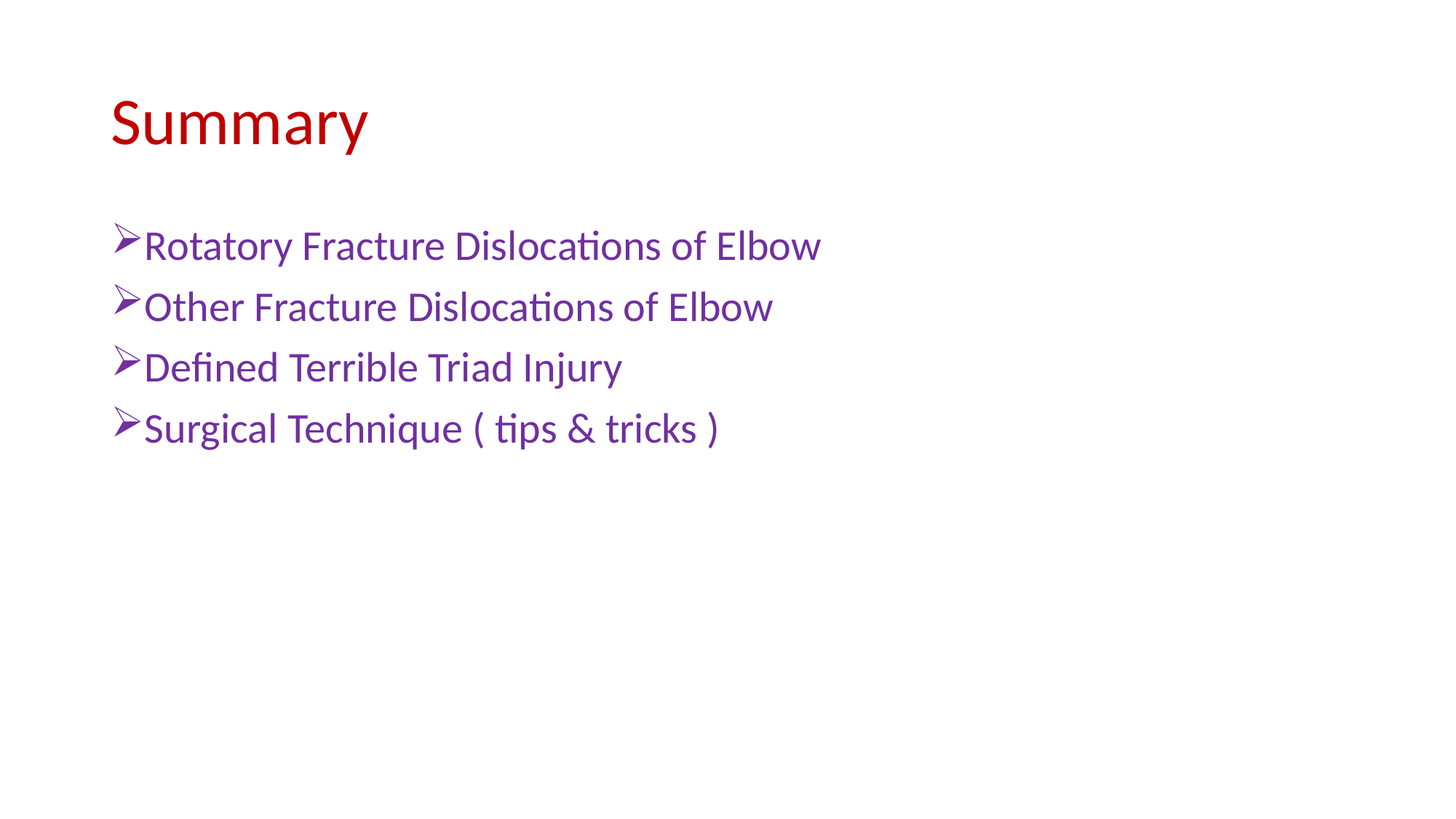

# Summary
Rotatory Fracture Dislocations of Elbow
Other Fracture Dislocations of Elbow
Defined Terrible Triad Injury
Surgical Technique ( tips & tricks )